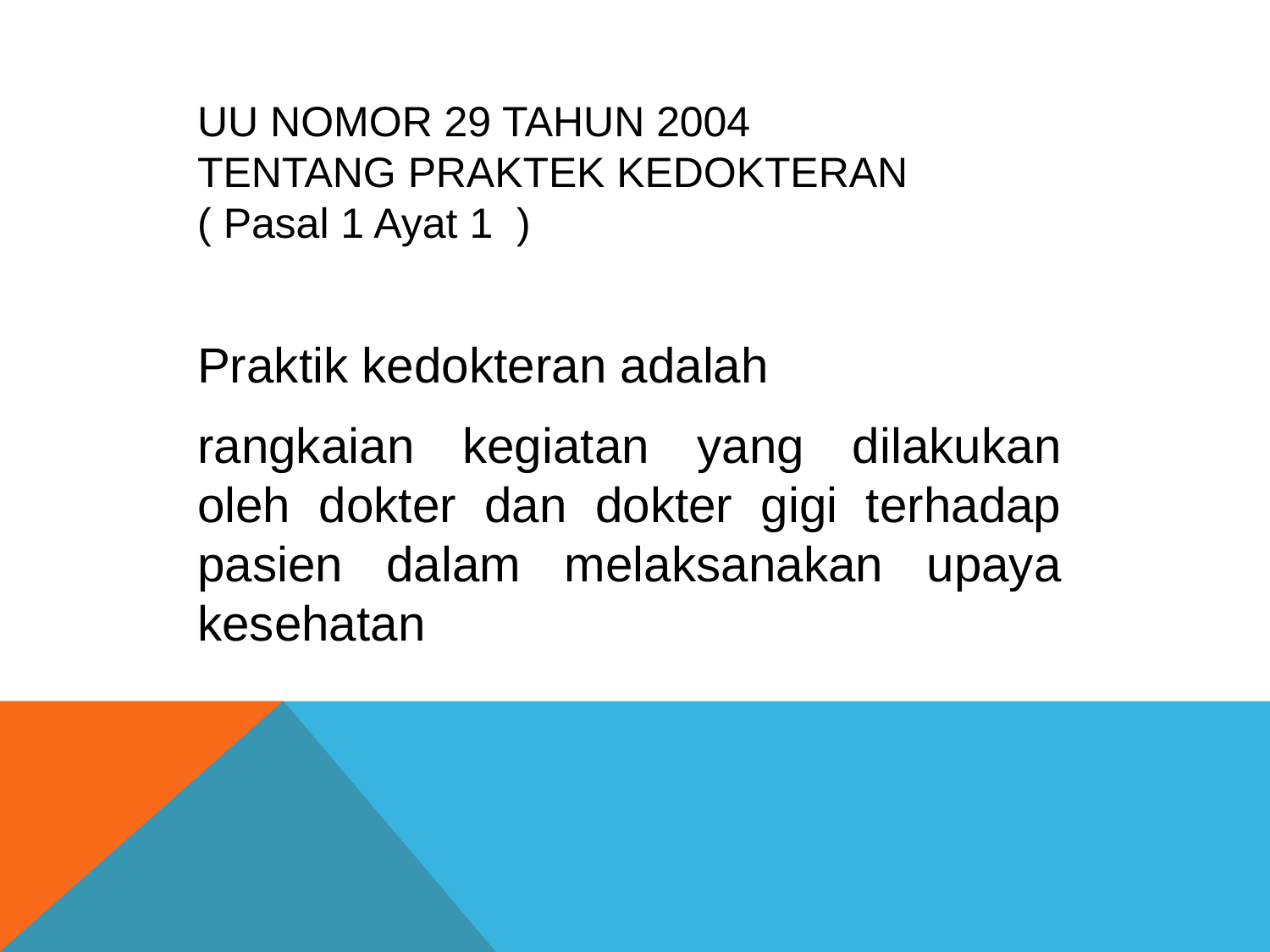

UU NOMOR 29 TAHUN 2004
TENTANG PRAKTEK KEDOKTERAN
( Pasal 1 Ayat 1  )
Praktik kedokteran adalah
rangkaian kegiatan yang dilakukan oleh dokter dan dokter gigi terhadap pasien dalam melaksanakan upaya kesehatan